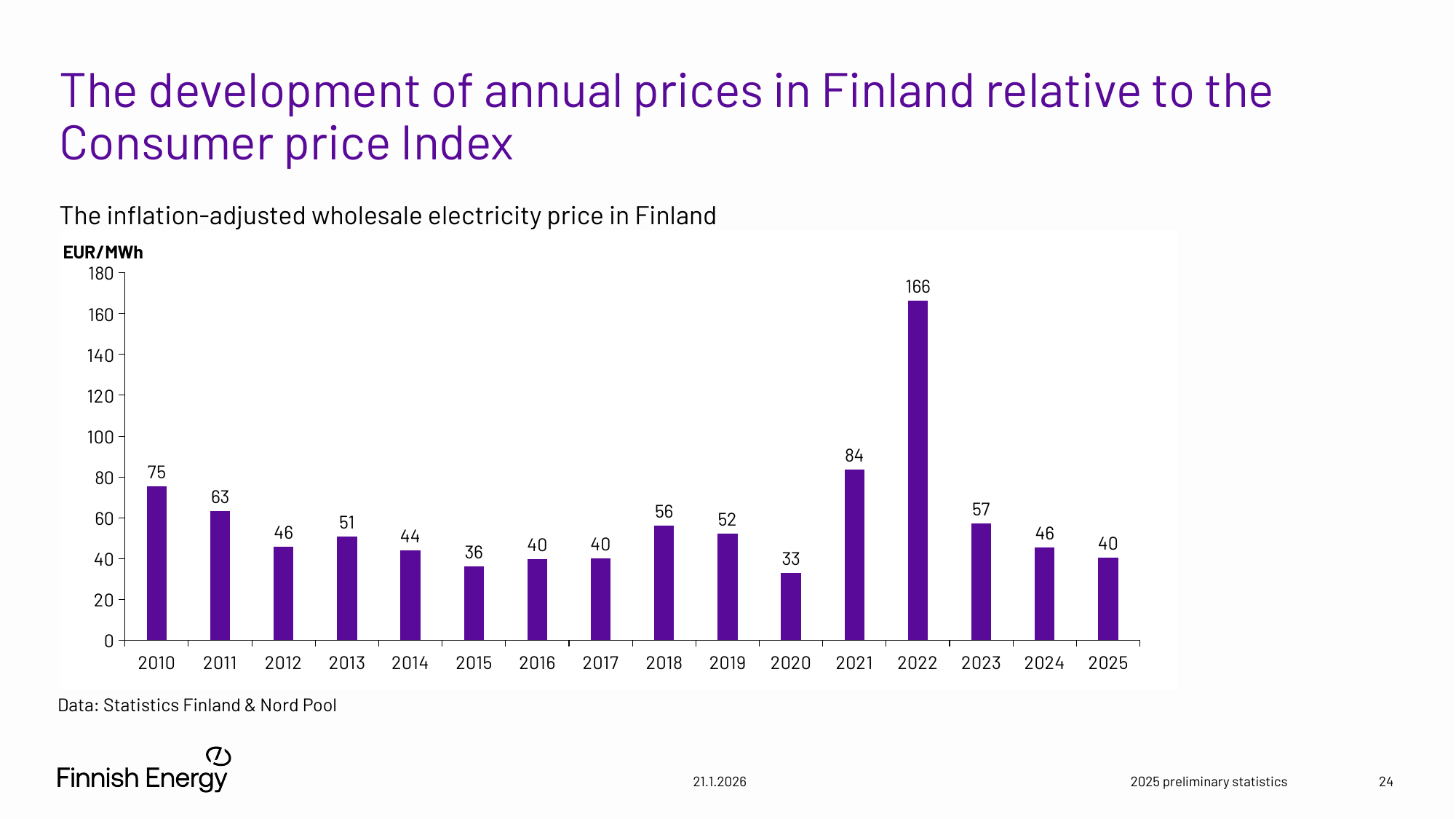

# The development of annual prices in Finland relative to the Consumer price Index
The inflation-adjusted wholesale electricity price in Finland

### Chart

| Category | Suomen inflaatiokorjattu sähkön hinta |
|---|---|
| 2010 | 75.43374071958881 |
| 2011 | 63.447902869757165 |
| 2012 | 45.86391841116479 |
| 2013 | 50.78577777777777 |
| 2014 | 43.97834554973822 |
| 2015 | 36.2891500524659 |
| 2016 | 39.557449032932574 |
| 2017 | 40.16558380902957 |
| 2018 | 56.025462012320325 |
| 2019 | 52.18560975609756 |
| 2020 | 33.10164133738601 |
| 2021 | 83.63752107089738 |
| 2022 | 166.22919018972698 |
| 2023 | 57.345261324041815 |
| 2024 | 45.57 |
| 2025 | 40.48 |
Data: Statistics Finland & Nord Pool

2025 preliminary statistics
24
21.1.2026